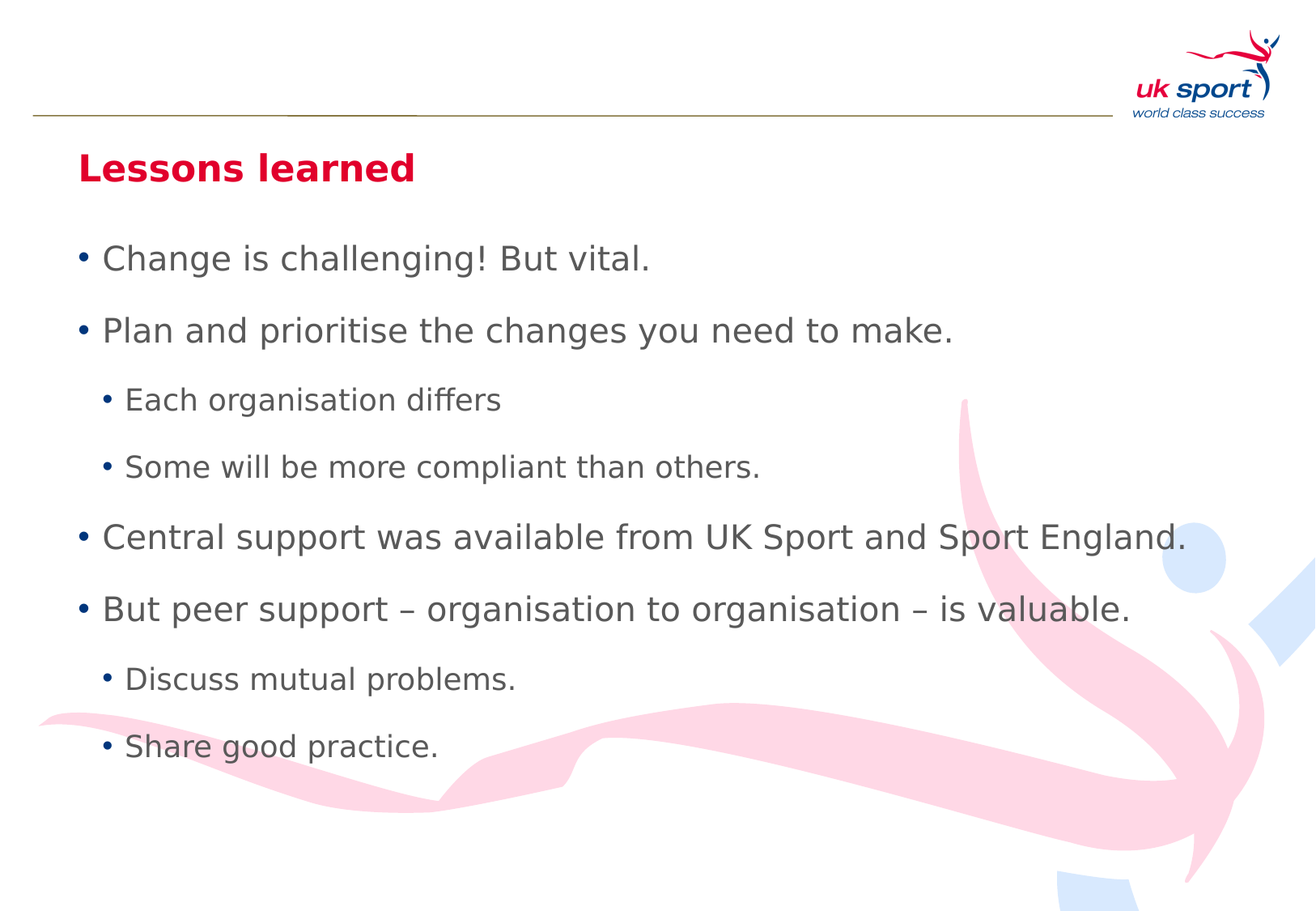

# Lessons learned
Change is challenging! But vital.
Plan and prioritise the changes you need to make.
Each organisation differs
Some will be more compliant than others.
Central support was available from UK Sport and Sport England.
But peer support – organisation to organisation – is valuable.
Discuss mutual problems.
Share good practice.